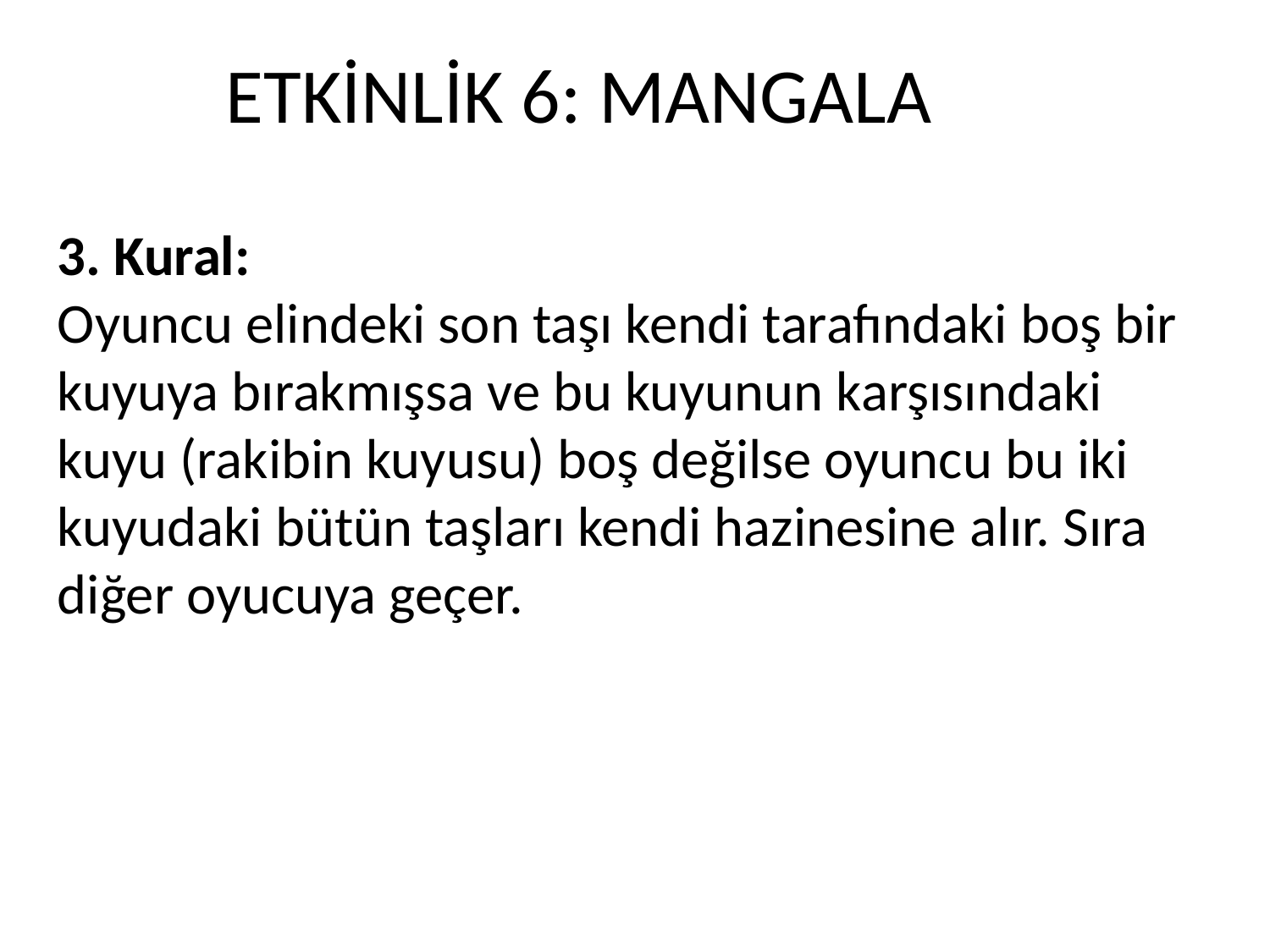

# ETKİNLİK 6: MANGALA
3. Kural:
Oyuncu elindeki son taşı kendi tarafındaki boş bir kuyuya bırakmışsa ve bu kuyunun karşısındaki kuyu (rakibin kuyusu) boş değilse oyuncu bu iki kuyudaki bütün taşları kendi hazinesine alır. Sıra diğer oyucuya geçer.